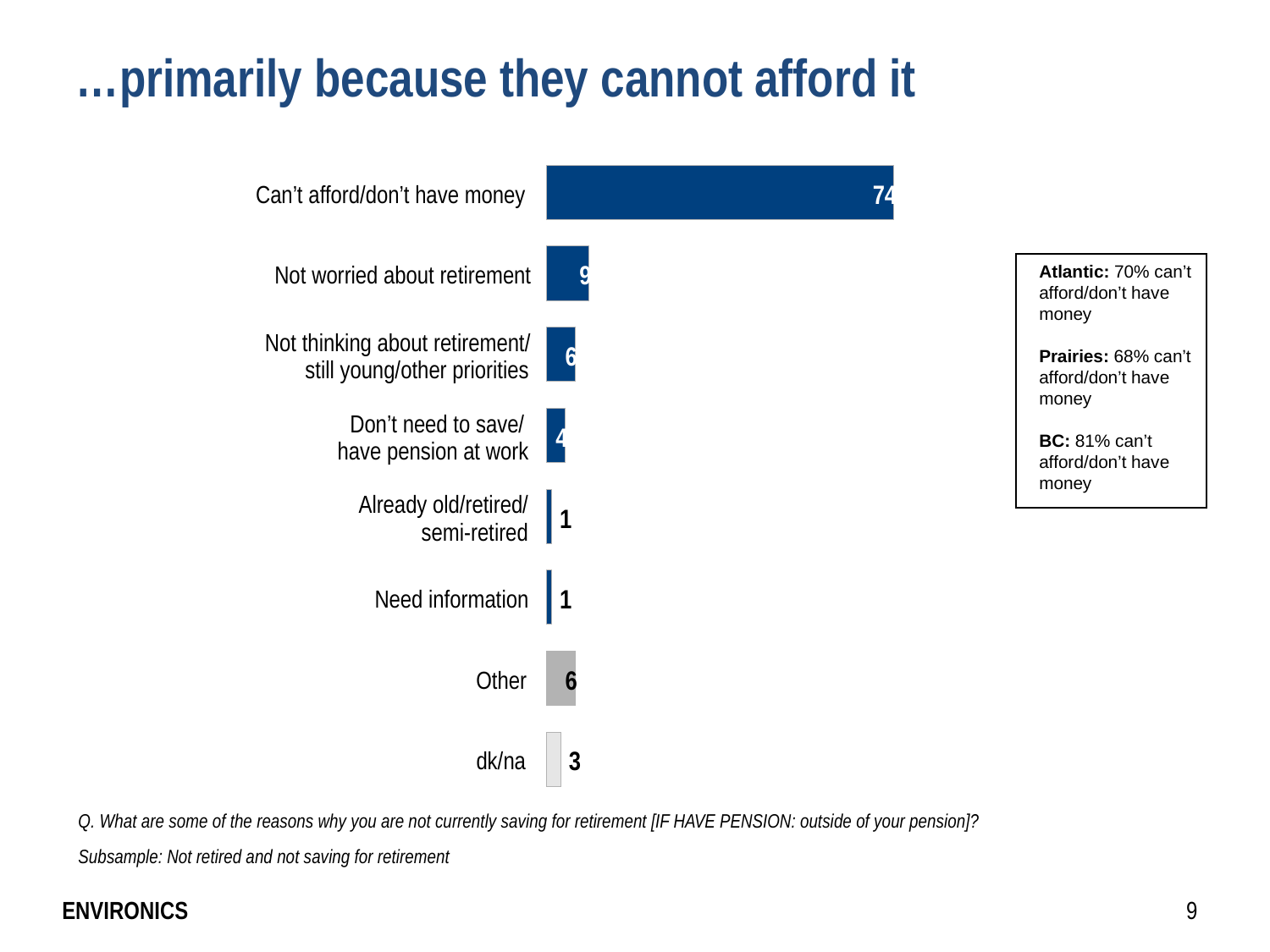

…primarily because they cannot afford it

74
Can’t afford/don’t have money

9
Not worried about retirement
Not thinking about retirement/

6
still young/other priorities
Don’t need to save/

4
have pension at work
Already old/retired/

1
semi-retired

1
Need information

6
Other

3
dk/na

Atlantic: 70% can’t afford/don’t have money

Prairies: 68% can’t afford/don’t have money

BC: 81% can’t afford/don’t have money

Q. What are some of the reasons why you are not currently saving for retirement [IF HAVE PENSION: outside of your pension]?
Subsample: Not retired and not saving for retirement